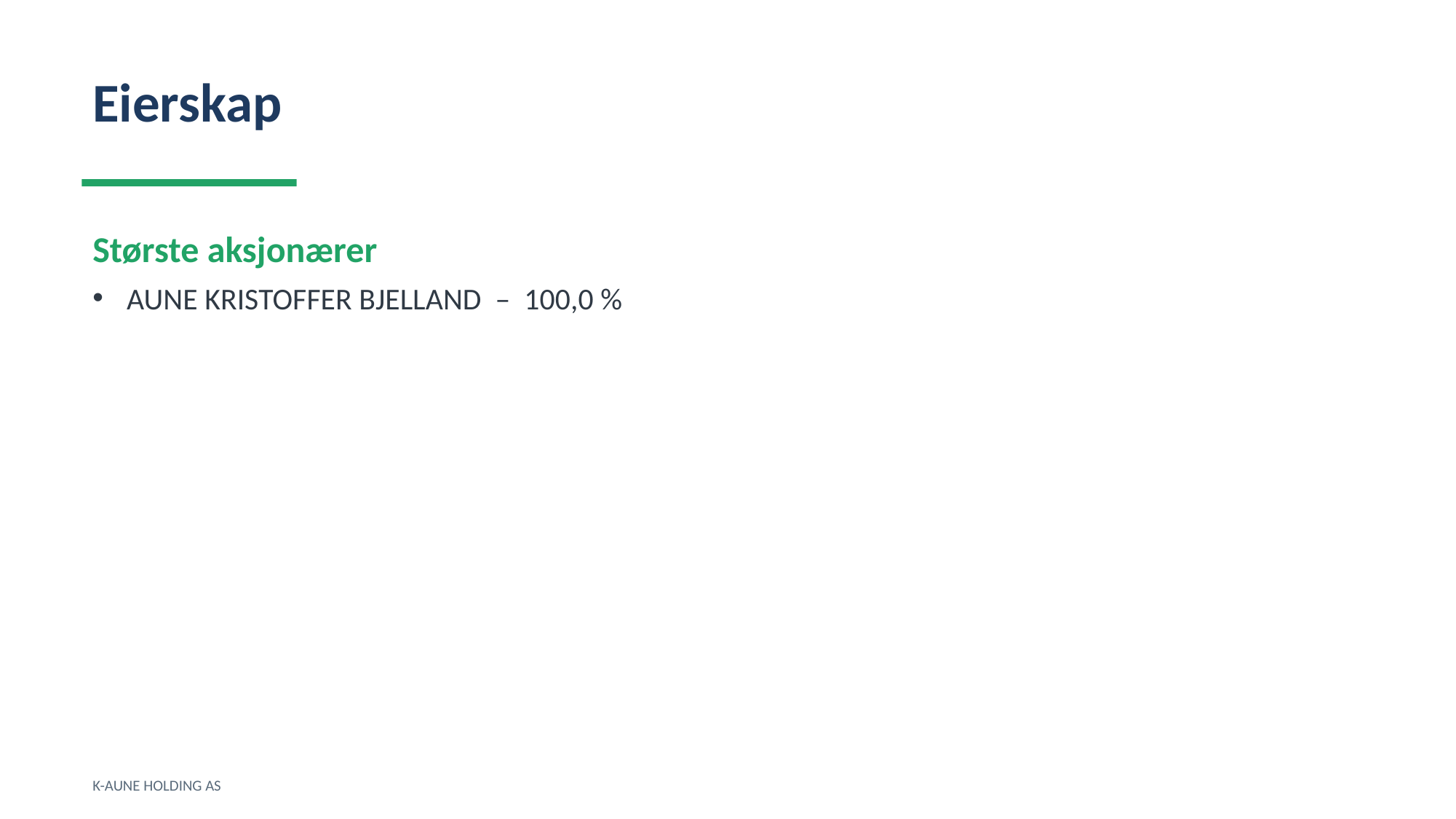

Eierskap

Største aksjonærer
AUNE KRISTOFFER BJELLAND  –  100,0 %
K-AUNE HOLDING AS